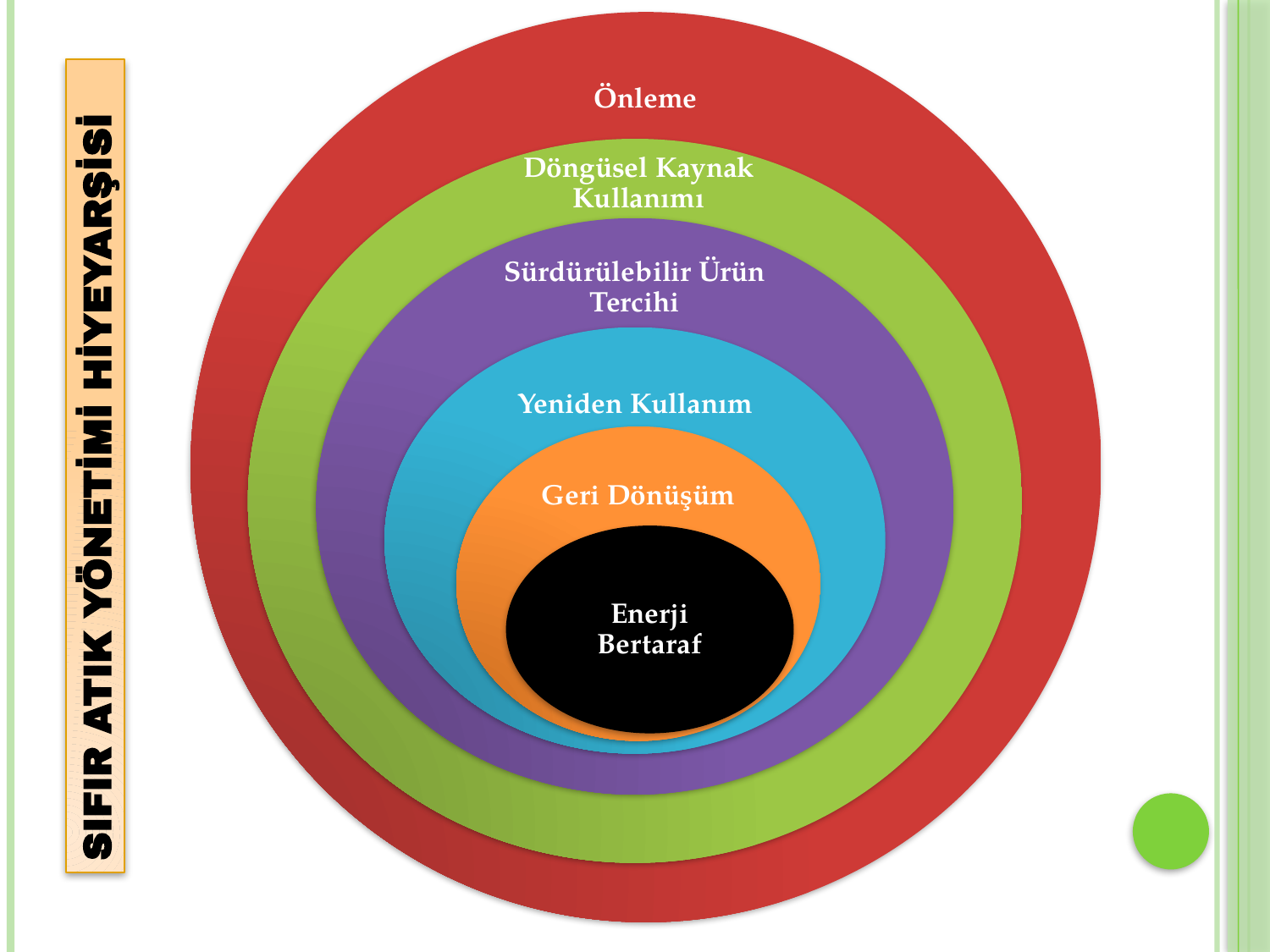

Önleme

Döngüsel Kaynak Kullanımı

Sürdürülebilir Ürün Tercihi

Yeniden Kullanım

Geri Dönüşüm
SIFIR ATIK YÖNETİMİ HİYEYARŞİSİ

Enerji Bertaraf